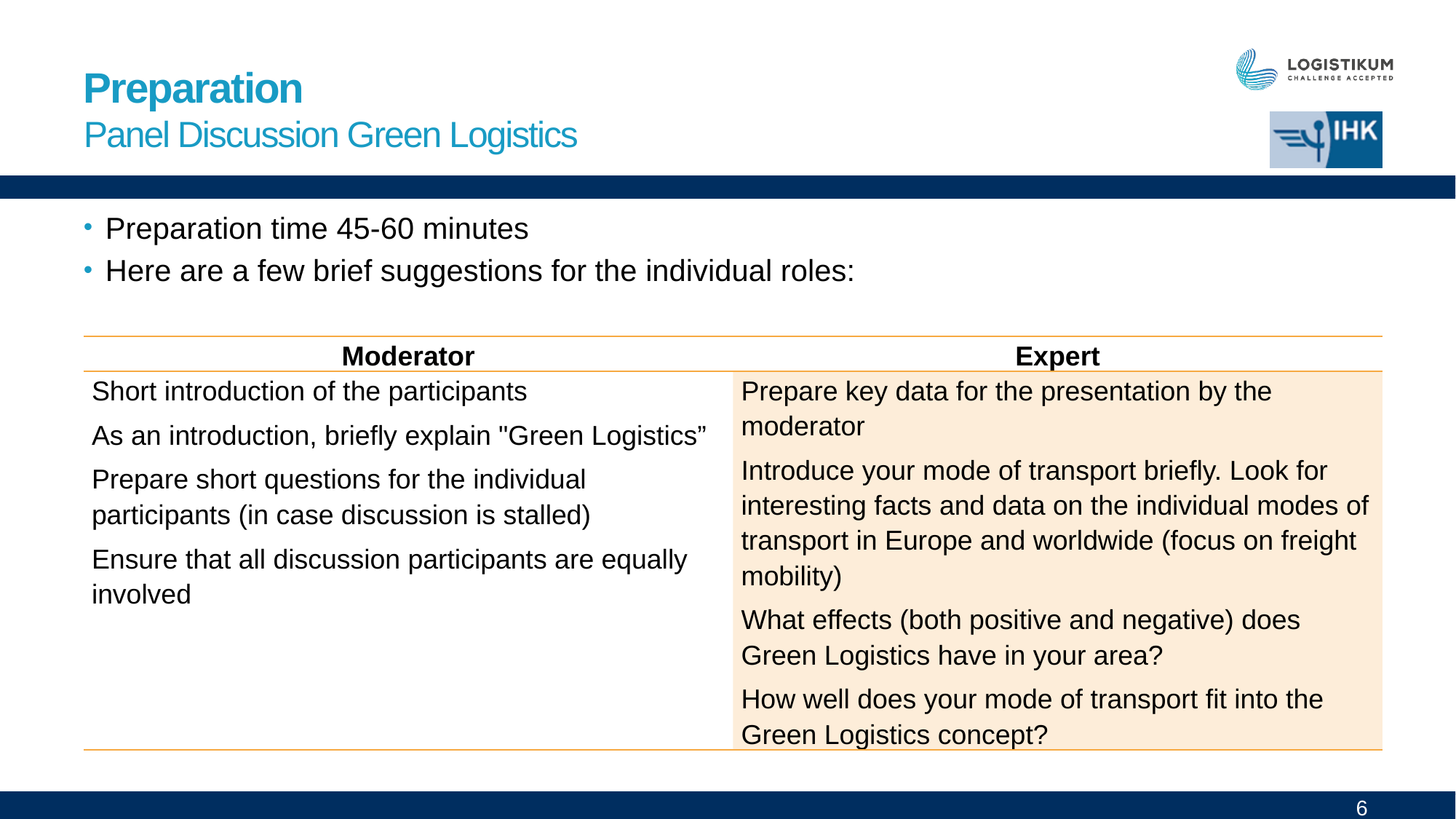

# Preparation Panel Discussion Green Logistics
Preparation time 45-60 minutes
Here are a few brief suggestions for the individual roles:
| Moderator | Expert |
| --- | --- |
| Short introduction of the participants As an introduction, briefly explain "Green Logistics” Prepare short questions for the individual participants (in case discussion is stalled) Ensure that all discussion participants are equally involved | Prepare key data for the presentation by the moderator Introduce your mode of transport briefly. Look for interesting facts and data on the individual modes of transport in Europe and worldwide (focus on freight mobility) What effects (both positive and negative) does Green Logistics have in your area? How well does your mode of transport fit into the Green Logistics concept? |
6